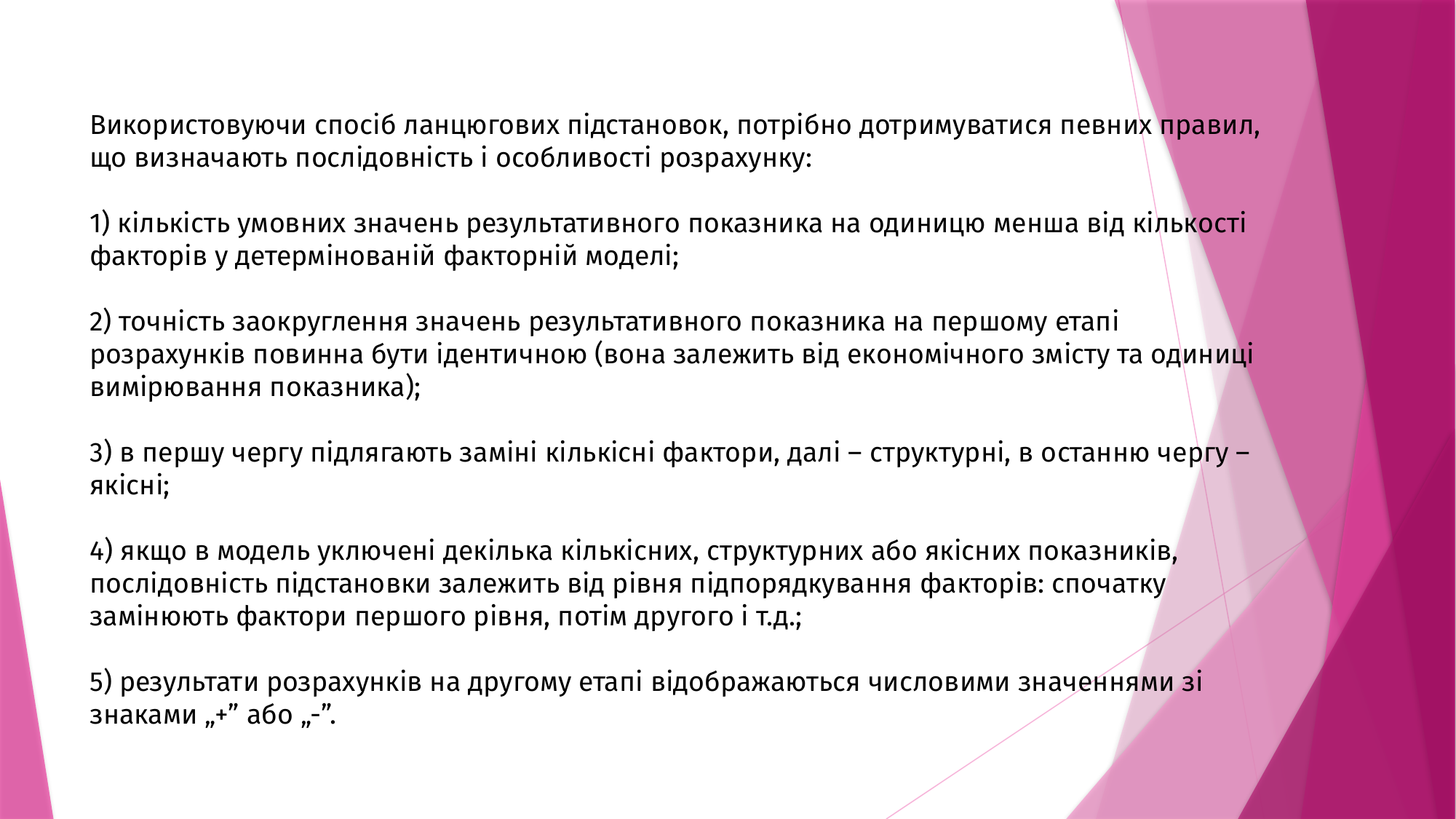

Використовуючи спосіб ланцюгових підстановок, потрібно дотримуватися певних правил, що визначають послідовність і особливості розрахунку:

1) кількість умовних значень результативного показника на одиницю менша від кількості факторів у детермінованій факторній моделі;

2) точність заокруглення значень результативного показника на першому етапі розрахунків повинна бути ідентичною (вона залежить від економічного змісту та одиниці вимірювання показника);

3) в першу чергу підлягають заміні кількісні фактори, далі – структурні, в останню чергу – якісні;

4) якщо в модель уключені декілька кількісних, структурних або якісних показників, послідовність підстановки залежить від рівня підпорядкування факторів: спочатку замінюють фактори першого рівня, потім другого і т.д.;

5) результати розрахунків на другому етапі відображаються числовими значеннями зі знаками „+” або „-”.